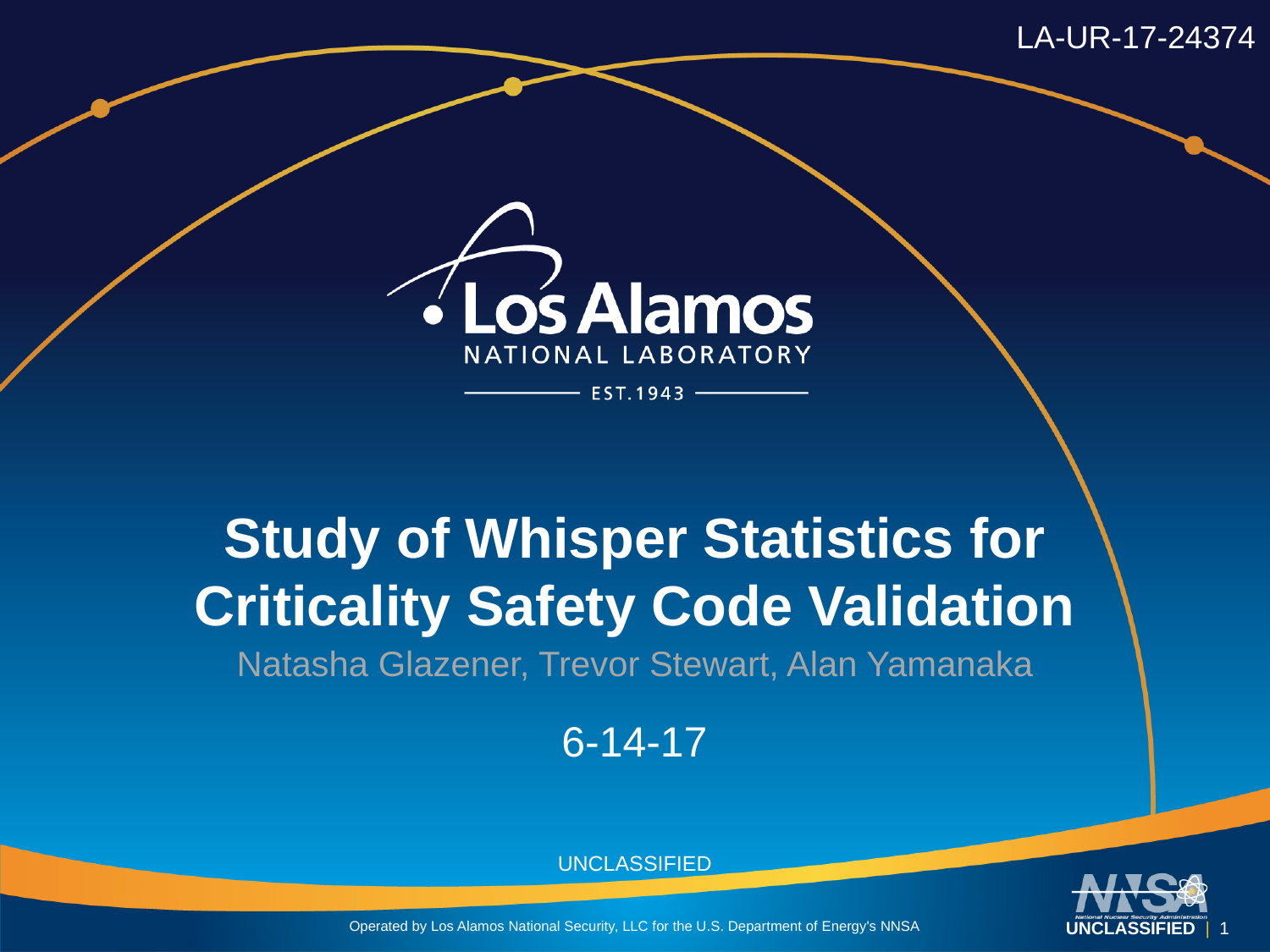

LA-UR-17-24374
# Study of Whisper Statistics for Criticality Safety Code Validation
Natasha Glazener, Trevor Stewart, Alan Yamanaka
6-14-17